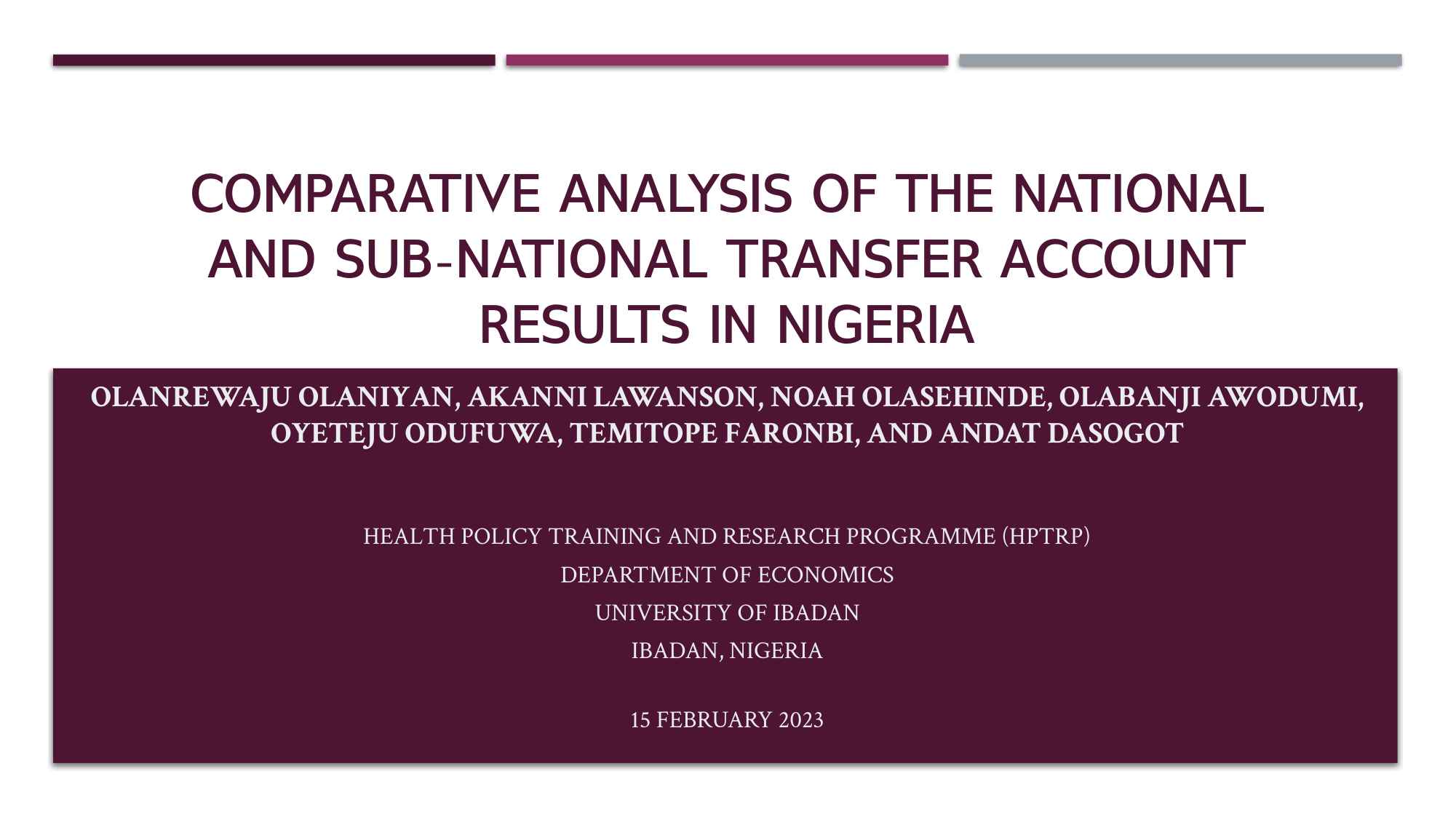

# Comparative Analysis of the National and Sub-National Transfer Account Results in Nigeria
OLANREWAJU OLANIYAN, AKANNI LAWANSON, NOAH OLASEHINDE, OLABANJI AWODUMI, OYETEJU ODUFUWA, TEMITOPE FARONBI, AND ANDAT DASOGOT

Health Policy Training and Research Programme (HPTRP)
Department of Economics
University of Ibadan
Ibadan, Nigeria

15 February 2023